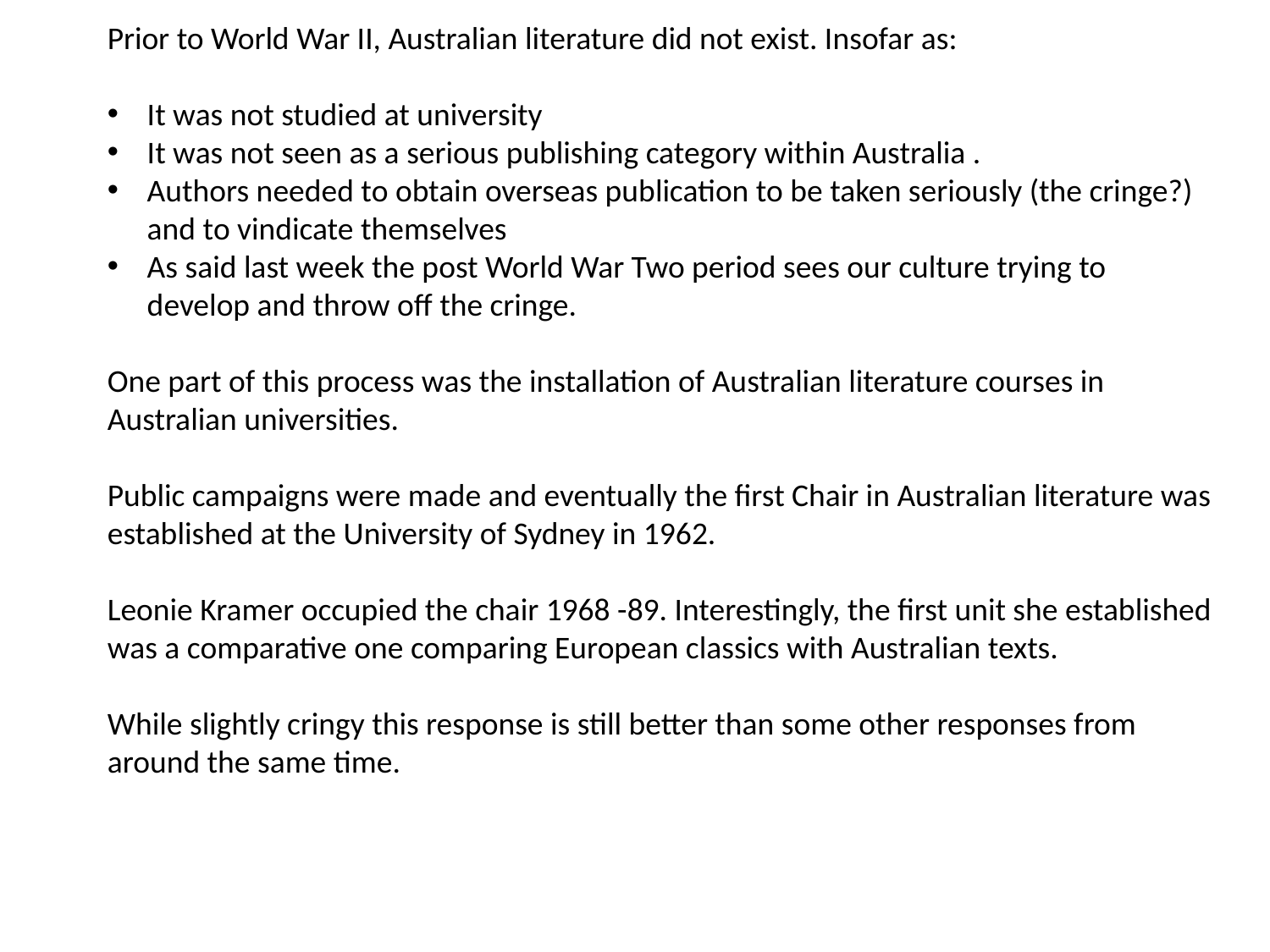

Prior to World War II, Australian literature did not exist. Insofar as:

It was not studied at university
It was not seen as a serious publishing category within Australia .
Authors needed to obtain overseas publication to be taken seriously (the cringe?) and to vindicate themselves
As said last week the post World War Two period sees our culture trying to develop and throw off the cringe.

One part of this process was the installation of Australian literature courses in Australian universities.

Public campaigns were made and eventually the first Chair in Australian literature was established at the University of Sydney in 1962.

Leonie Kramer occupied the chair 1968 -89. Interestingly, the first unit she established was a comparative one comparing European classics with Australian texts.

While slightly cringy this response is still better than some other responses from around the same time.